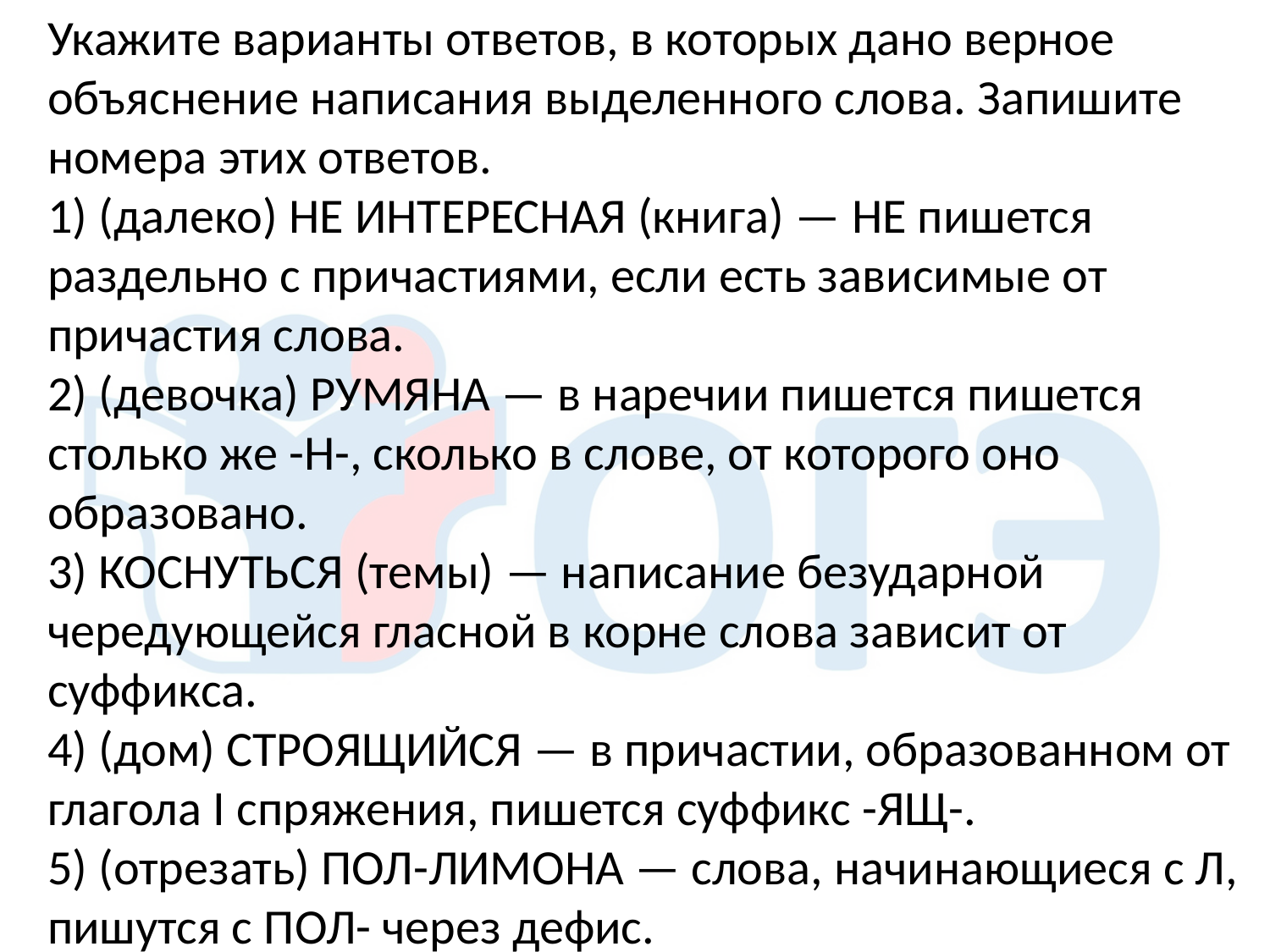

Укажите варианты ответов, в которых дано верное объяснение написания выделенного слова. Запишите номера этих ответов.
1) (далеко) НЕ ИНТЕРЕСНАЯ (книга) — НЕ пишется раздельно с причастиями, если есть зависимые от причастия слова.
2) (девочка) РУМЯНА — в наречии пишется пишется столько же -Н-, сколько в слове, от которого оно образовано.
3) КОСНУТЬСЯ (темы) — написание безударной чередующейся гласной в корне слова зависит от суффикса.
4) (дом) СТРОЯЩИЙСЯ — в причастии, образованном от глагола I спряжения, пишется суффикс -ЯЩ-.
5) (отрезать) ПОЛ-ЛИМОНА — слова, начинающиеся с Л, пишутся с ПОЛ- через дефис.